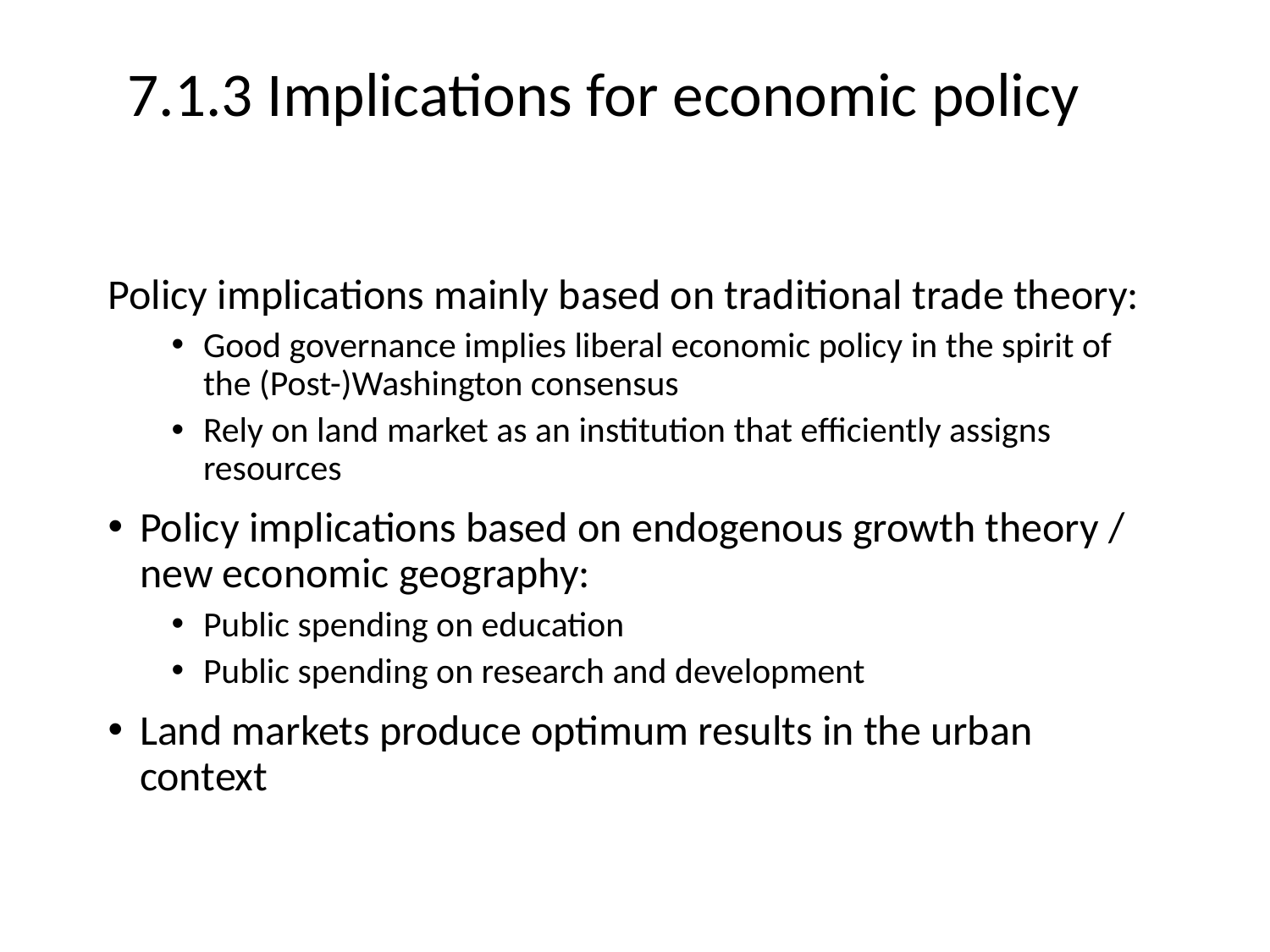

# 7.1.3 Implications for economic policy
Policy implications mainly based on traditional trade theory:
Good governance implies liberal economic policy in the spirit of the (Post-)Washington consensus
Rely on land market as an institution that efficiently assigns resources
Policy implications based on endogenous growth theory / new economic geography:
Public spending on education
Public spending on research and development
Land markets produce optimum results in the urban context